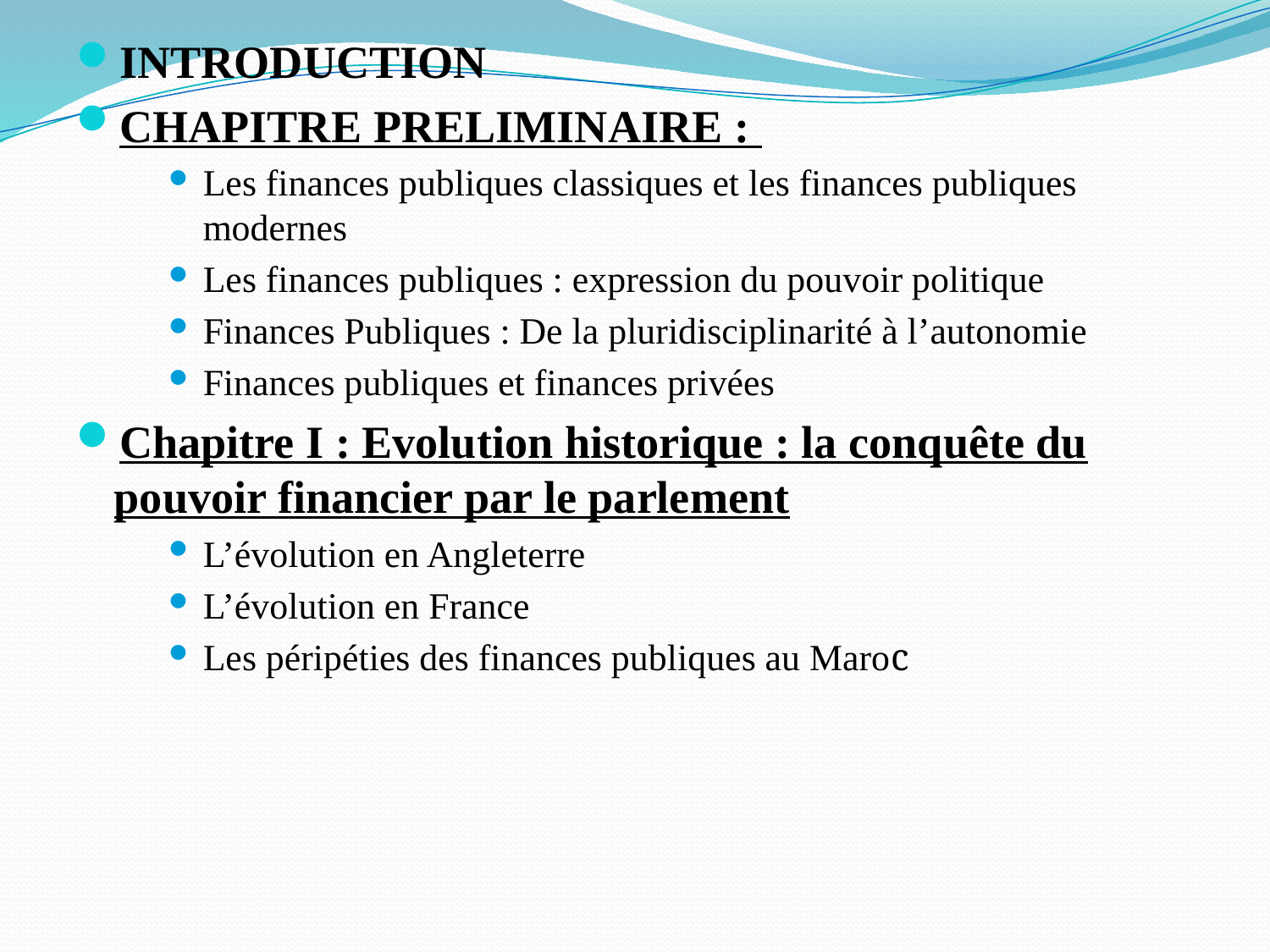

INTRODUCTION
CHAPITRE PRELIMINAIRE :
Les finances publiques classiques et les finances publiques modernes
Les finances publiques : expression du pouvoir politique
Finances Publiques : De la pluridisciplinarité à l’autonomie
Finances publiques et finances privées
Chapitre I : Evolution historique : la conquête du pouvoir financier par le parlement
L’évolution en Angleterre
L’évolution en France
Les péripéties des finances publiques au Maroc

#